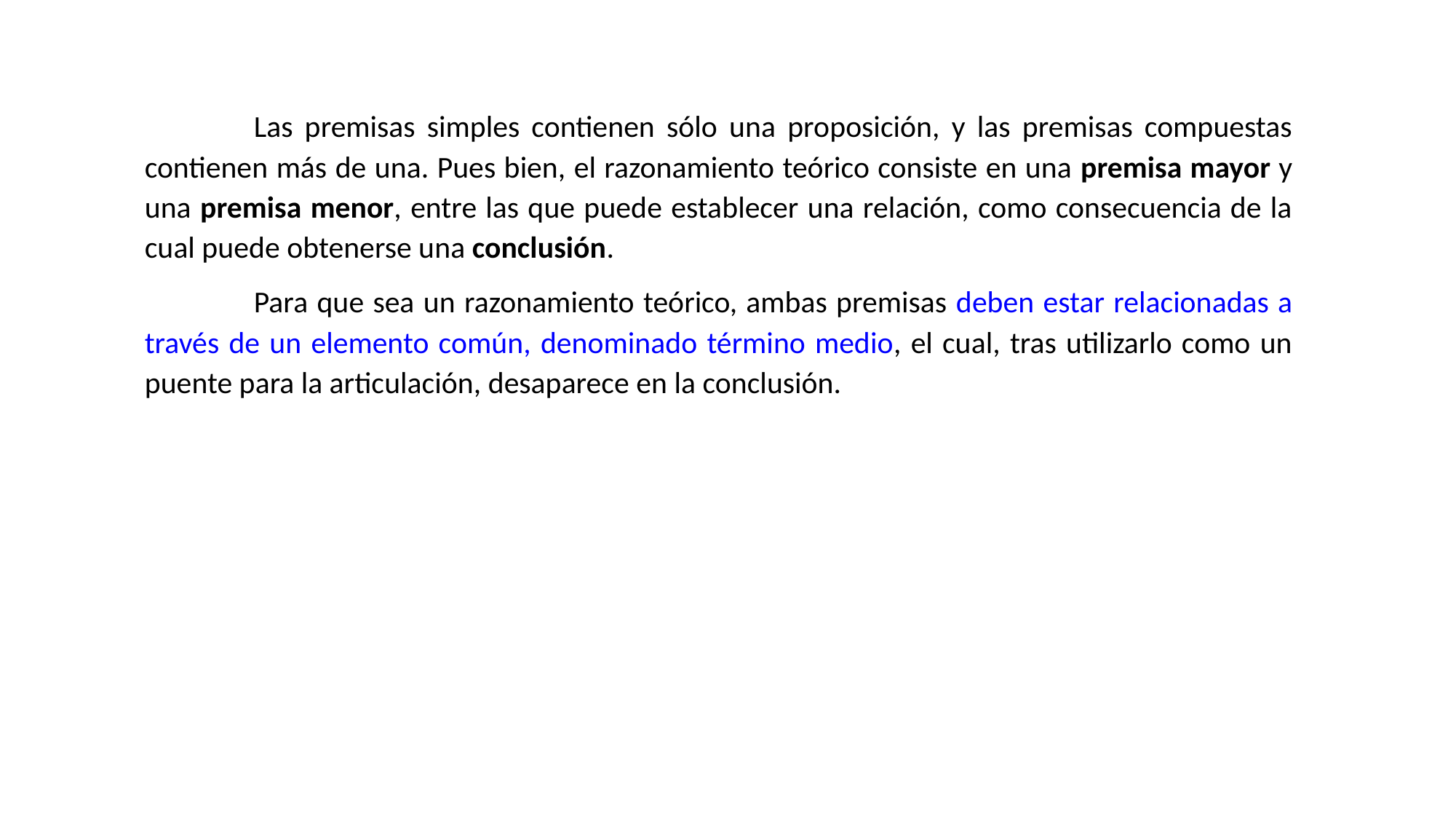

Las premisas simples contienen sólo una proposición, y las premisas compuestas contienen más de una. Pues bien, el razonamiento teórico consiste en una premisa mayor y una premisa menor, entre las que puede establecer una relación, como consecuencia de la cual puede obtenerse una conclusión.
	Para que sea un razonamiento teórico, ambas premisas deben estar relacionadas a través de un elemento común, denominado término medio, el cual, tras utilizarlo como un puente para la articulación, desaparece en la conclusión.